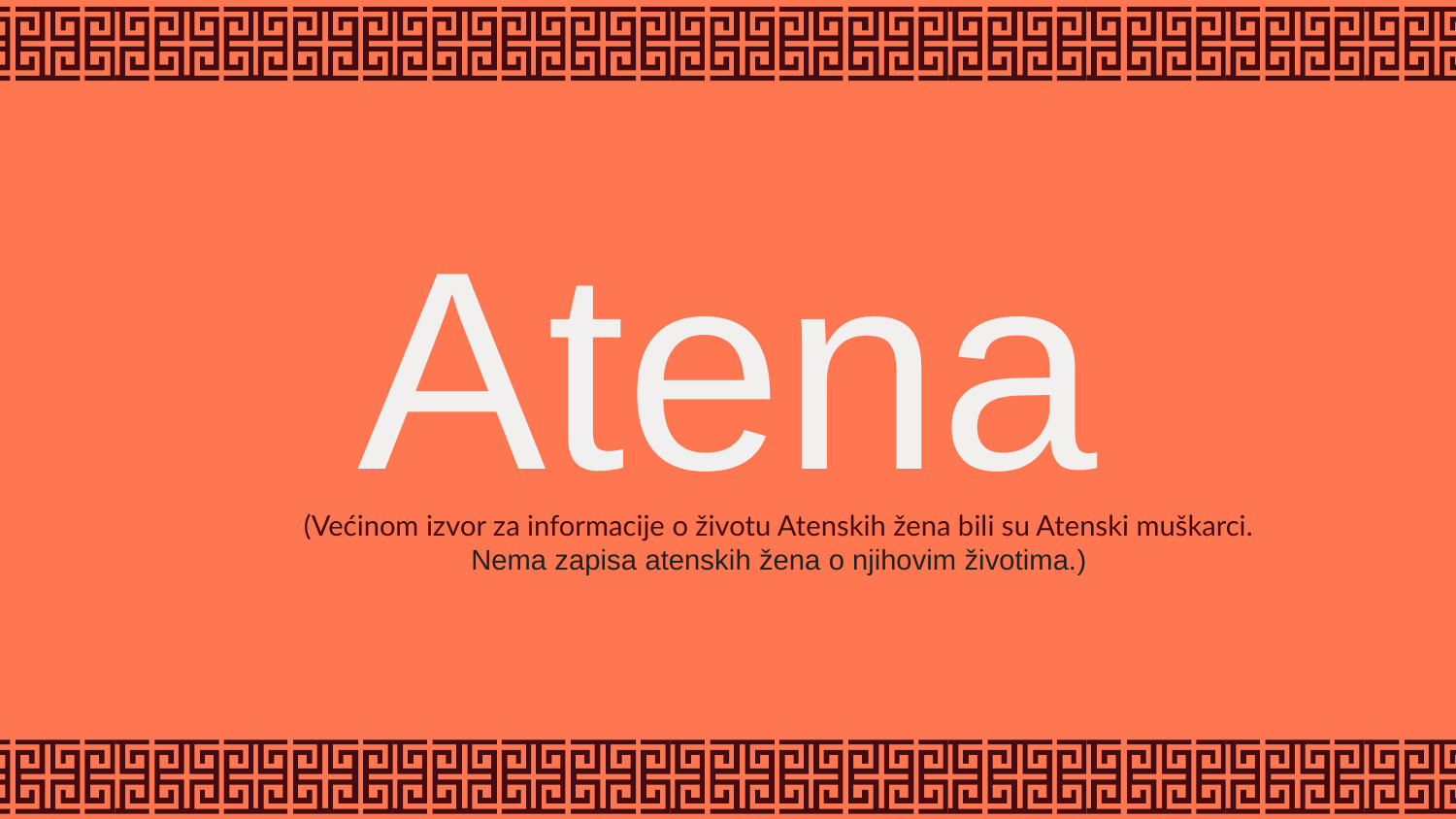

# Atena
(Većinom izvor za informacije o životu Atenskih žena bili su Atenski muškarci. Nema zapisa atenskih žena o njihovim životima.)